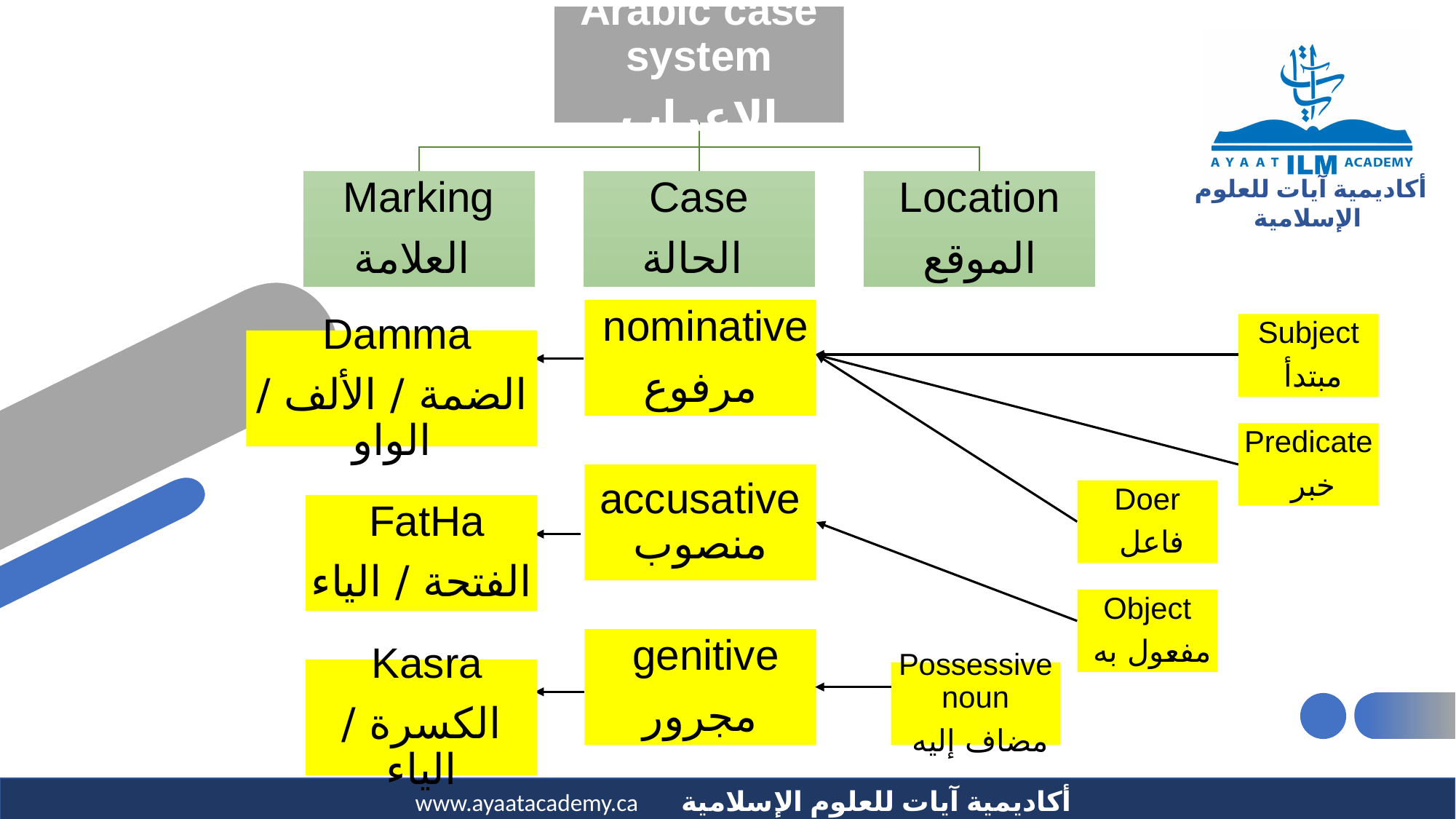

Arabic case system
الإعراب

Marking
العلامة
Case
الحالة
Location
الموقع
nominative
مرفوع
Subject
مبتدأ
Damma
الضمة / الألف / الواو
Predicate
خبر
accusative منصوب
Doer
فاعل
FatHa
الفتحة / الياء
Object
مفعول به
genitive
مجرور
Kasra
الكسرة / الياء
Possessive noun
مضاف إليه